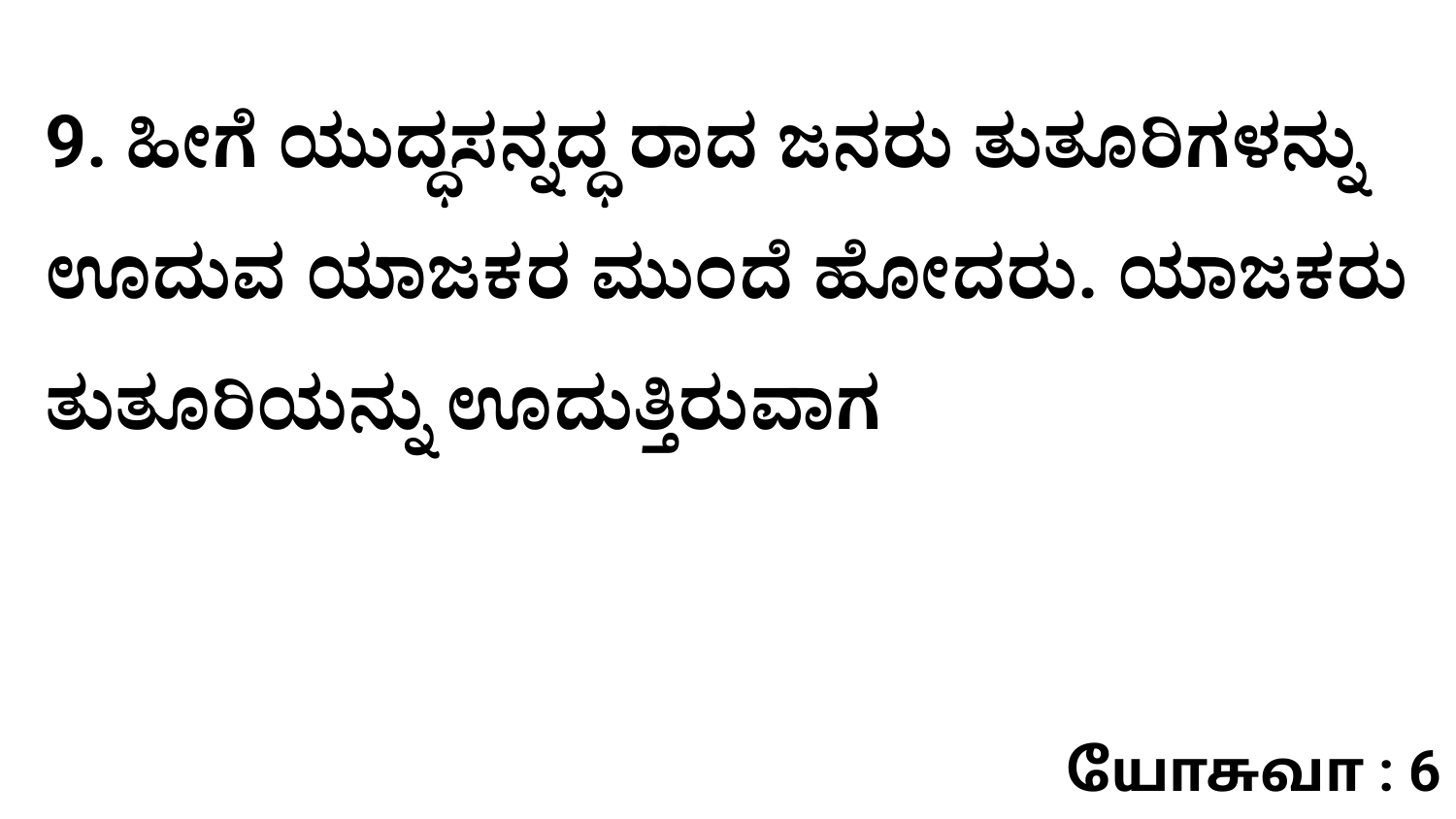

9. ಹೀಗೆ ಯುದ್ಧಸನ್ನದ್ಧ ರಾದ ಜನರು ತುತೂರಿಗಳನ್ನು ಊದುವ ಯಾಜಕರ ಮುಂದೆ ಹೋದರು. ಯಾಜಕರು ತುತೂರಿಯನ್ನು ಊದುತ್ತಿರುವಾಗ
யோசுவா : 6